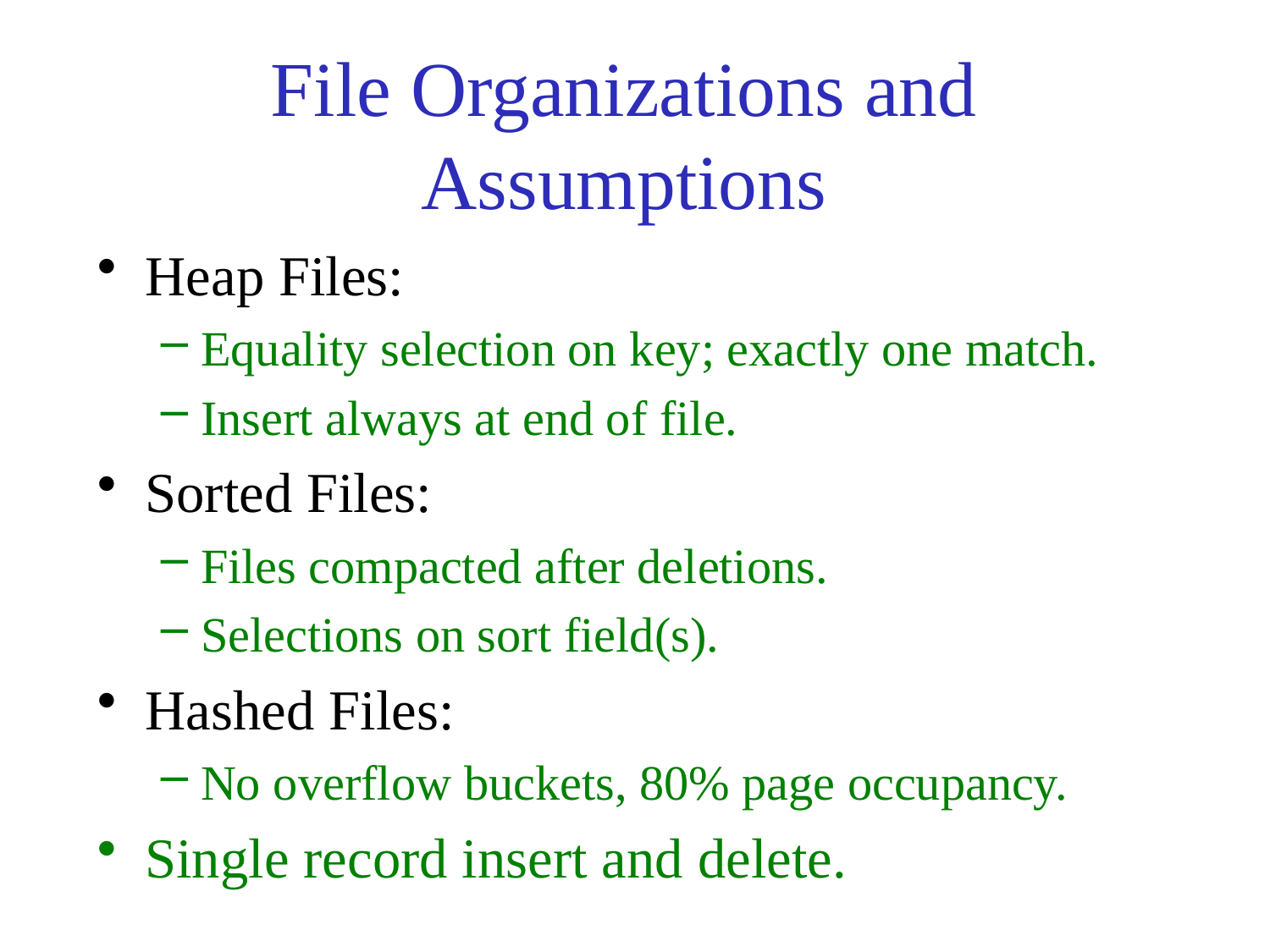

# File Organizations and Assumptions
Heap Files:
Equality selection on key; exactly one match.
Insert always at end of file.
Sorted Files:
Files compacted after deletions.
Selections on sort field(s).
Hashed Files:
No overflow buckets, 80% page occupancy.
Single record insert and delete.